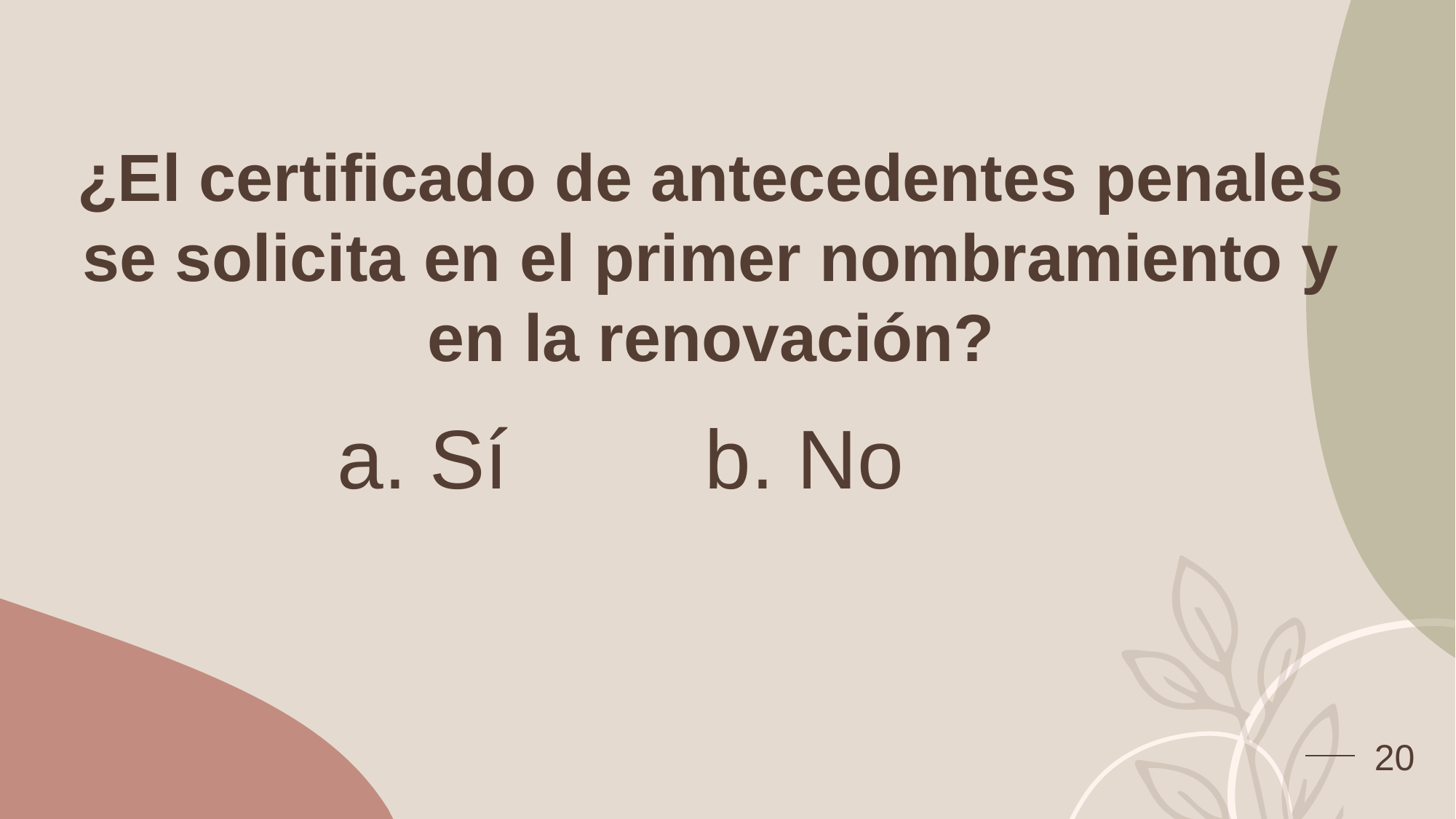

¿El certificado de antecedentes penales se solicita en el primer nombramiento y en la renovación?
a. Sí
b. No
20